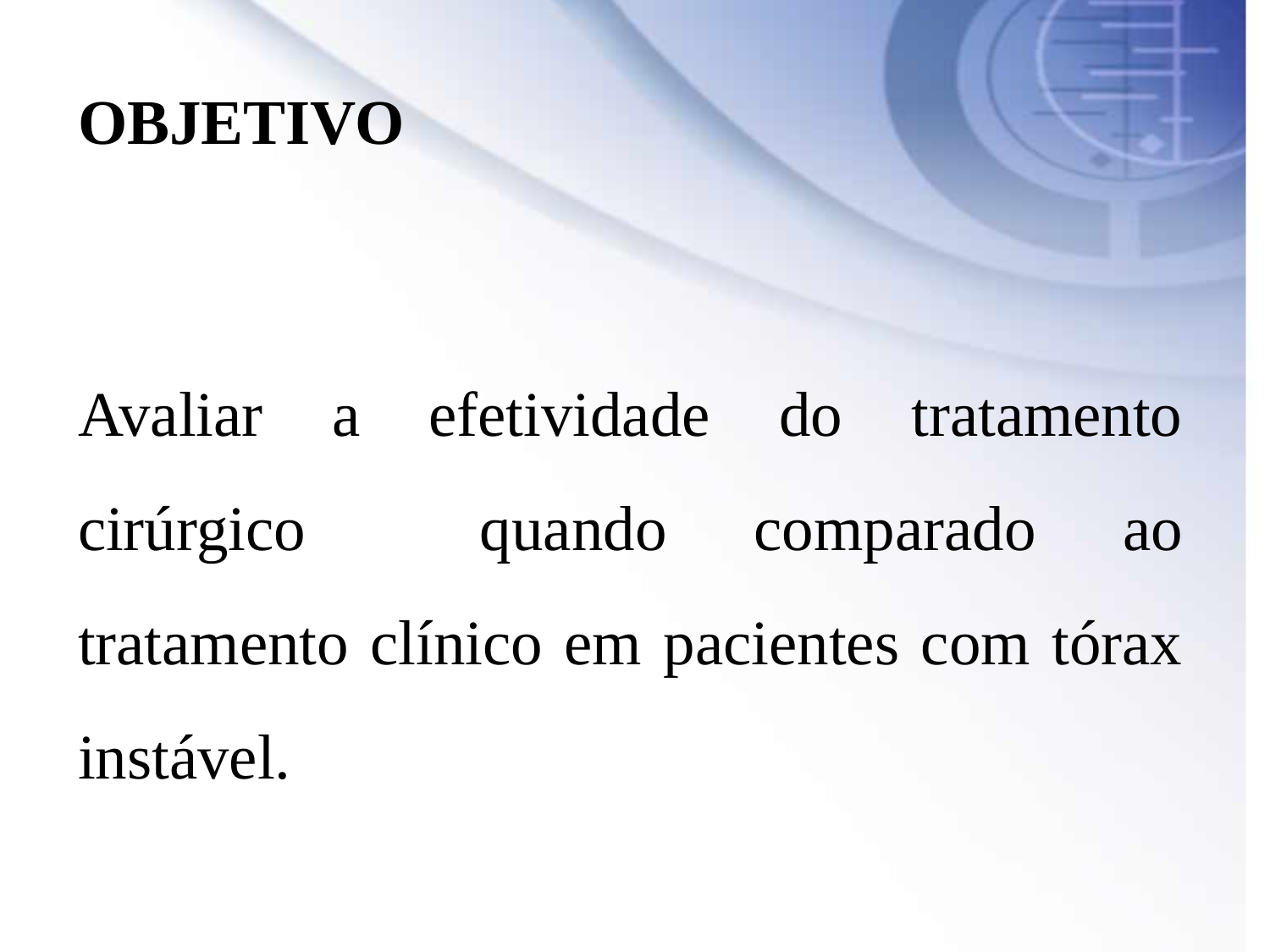

OBJETIVO
Avaliar a efetividade do tratamento cirúrgico  quando comparado ao tratamento clínico em pacientes com tórax instável.